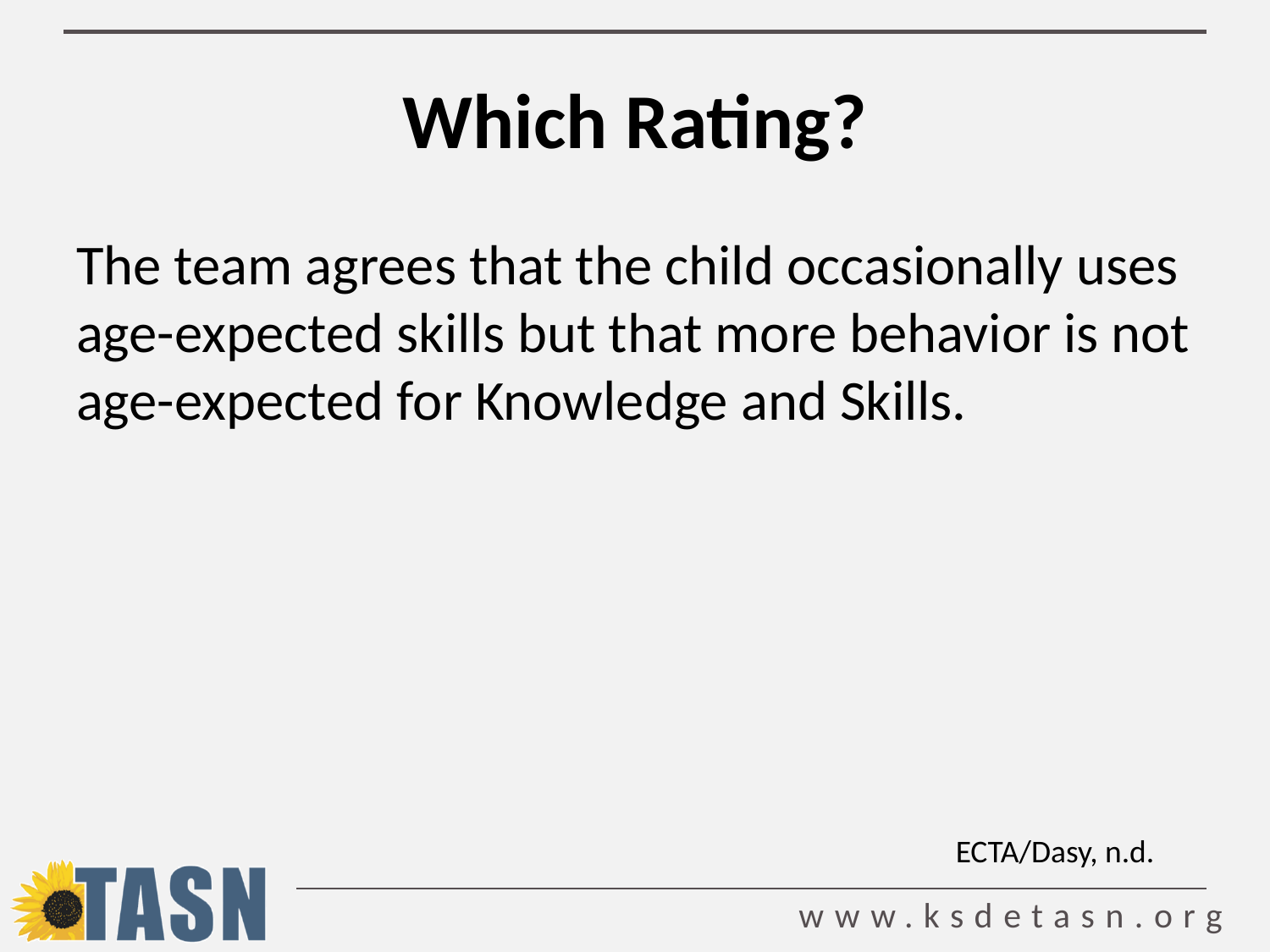

# Which Rating?
The team agrees that the child occasionally uses age-expected skills but that more behavior is not age-expected for Knowledge and Skills.
ECTA/Dasy, n.d.